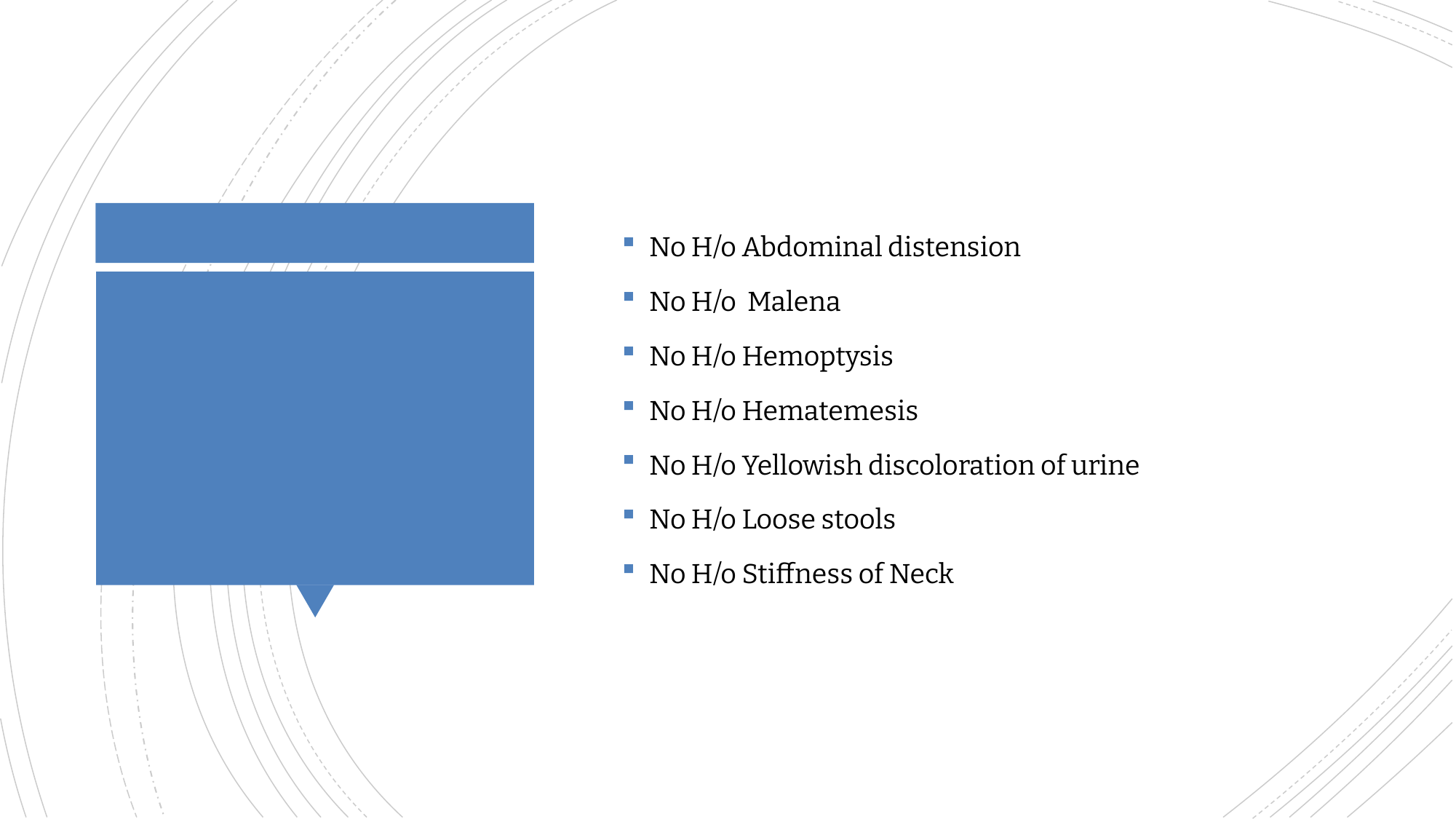

No H/o Abdominal distension
No H/o  Malena
No H/o Hemoptysis
No H/o Hematemesis
No H/o Yellowish discoloration of urine
No H/o Loose stools
No H/o Stiffness of Neck

#